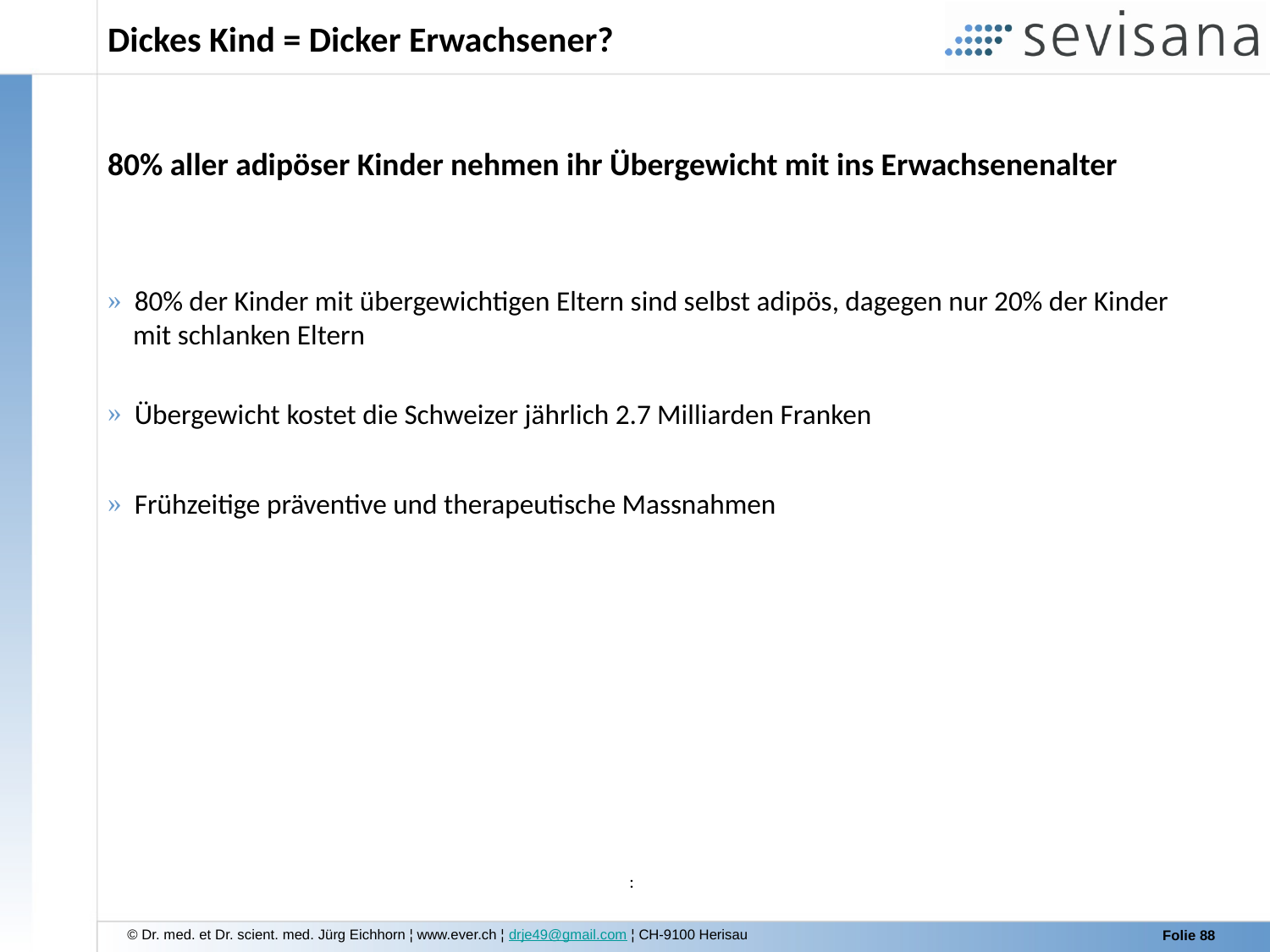

# Dickes Kind = Dicker Erwachsener?
80% aller adipöser Kinder nehmen ihr Übergewicht mit ins Erwachsenenalter

  80% der Kinder mit übergewichtigen Eltern sind selbst adipös, dagegen nur 20% der Kinder
    mit schlanken Eltern
  Übergewicht kostet die Schweizer jährlich 2.7 Milliarden Franken

  Frühzeitige präventive und therapeutische Massnahmen

: